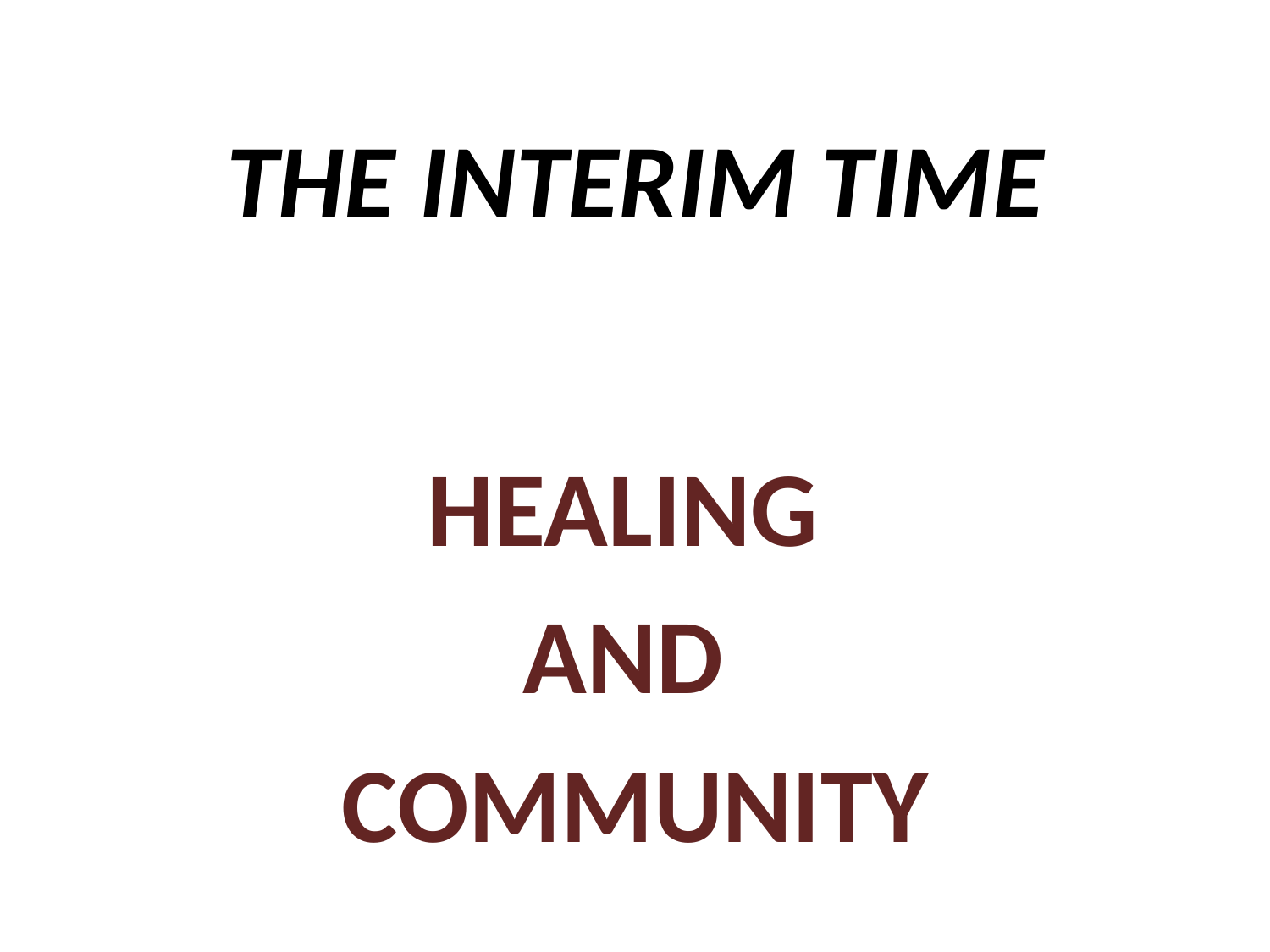

# THE INTERIM TIME
HEALING
AND
COMMUNITY